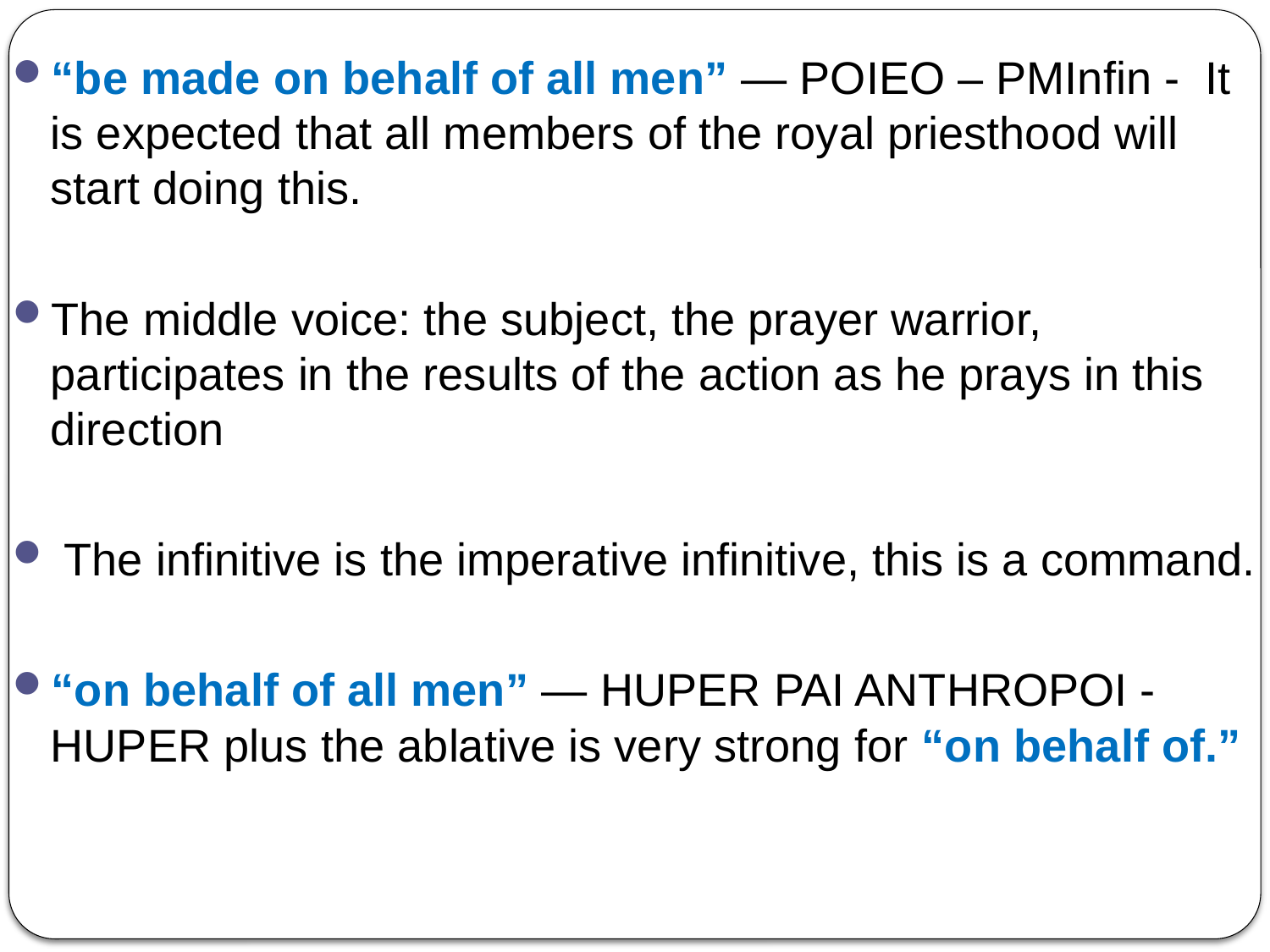

“be made on behalf of all men” — POIEO – PMInfin -  It is expected that all members of the royal priesthood will start doing this.

The middle voice: the subject, the prayer warrior, participates in the results of the action as he prays in this direction

 The infinitive is the imperative infinitive, this is a command.

“on behalf of all men” — HUPER PAI ANTHROPOI -  HUPER plus the ablative is very strong for “on behalf of.”